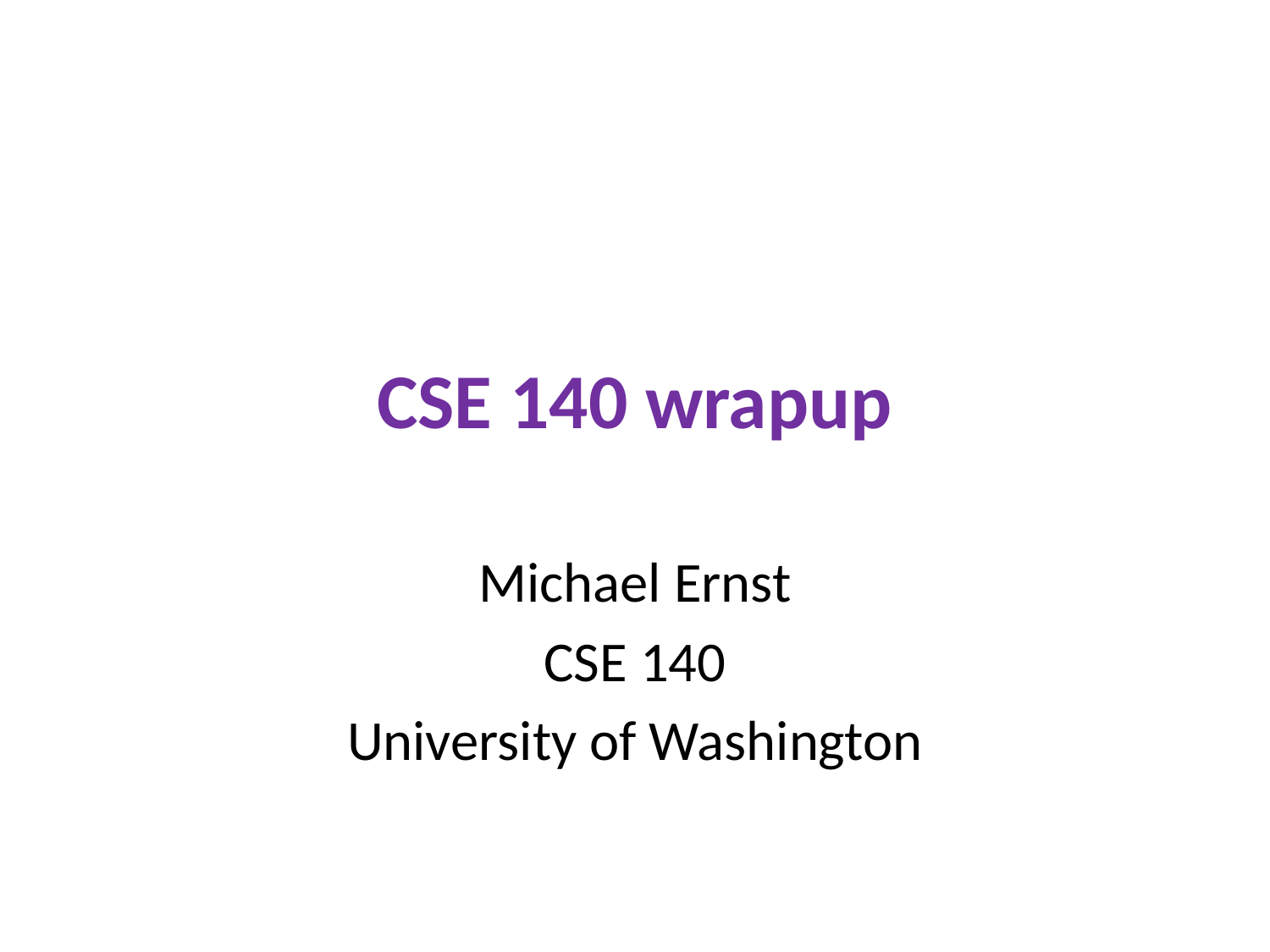

# CSE 140 wrapup
Michael Ernst
CSE 140
University of Washington